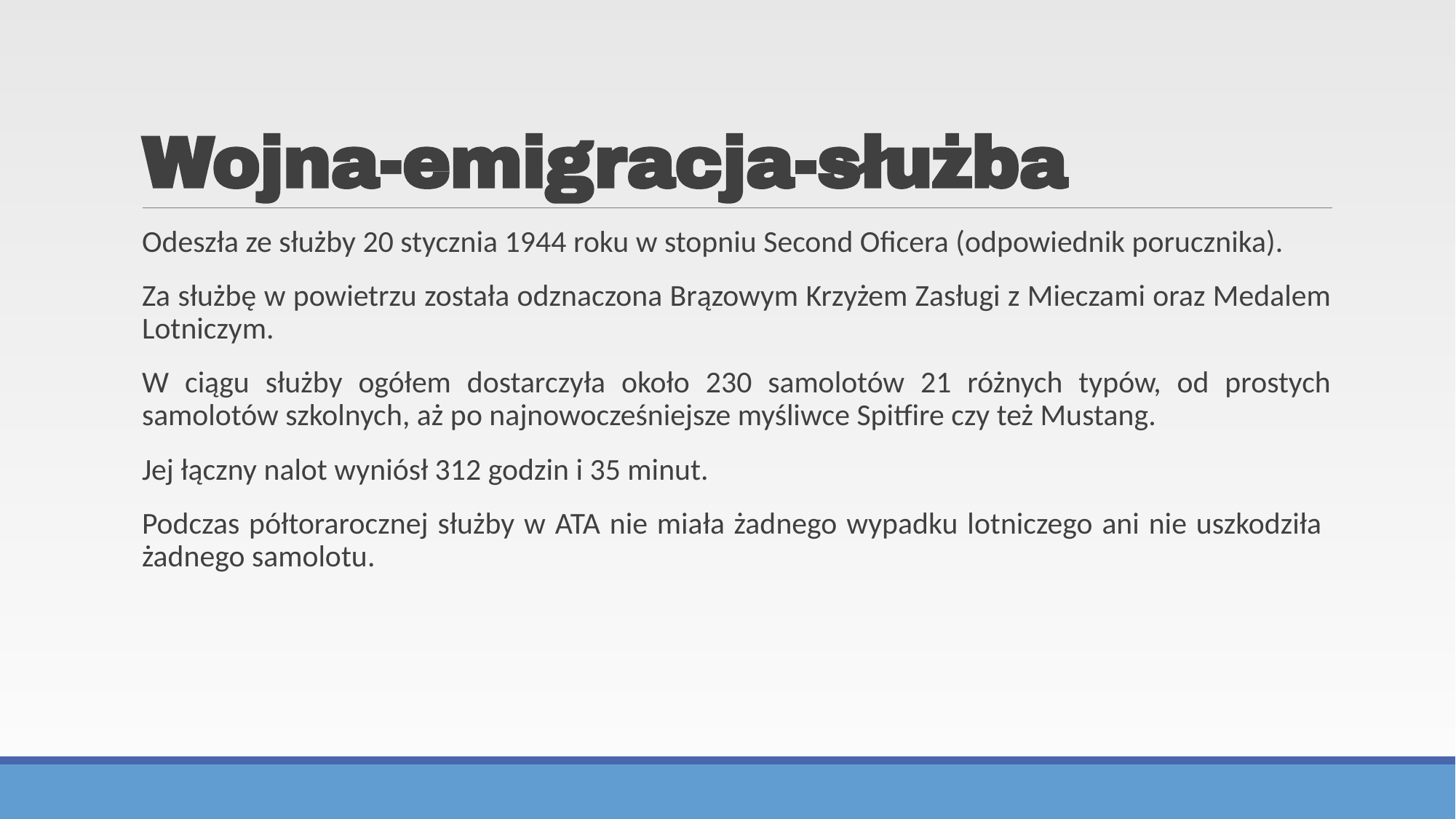

# Wojna-emigracja-służba
Odeszła ze służby 20 stycznia 1944 roku w stopniu Second Oficera (odpowiednik porucznika).
Za służbę w powietrzu została odznaczona Brązowym Krzyżem Zasługi z Mieczami oraz Medalem Lotniczym.
W ciągu służby ogółem dostarczyła około 230 samolotów 21 różnych typów, od prostych samolotów szkolnych, aż po najnowocześniejsze myśliwce Spitfire czy też Mustang.
Jej łączny nalot wyniósł 312 godzin i 35 minut.
Podczas półtorarocznej służby w ATA nie miała żadnego wypadku lotniczego ani nie uszkodziła  żadnego samolotu.